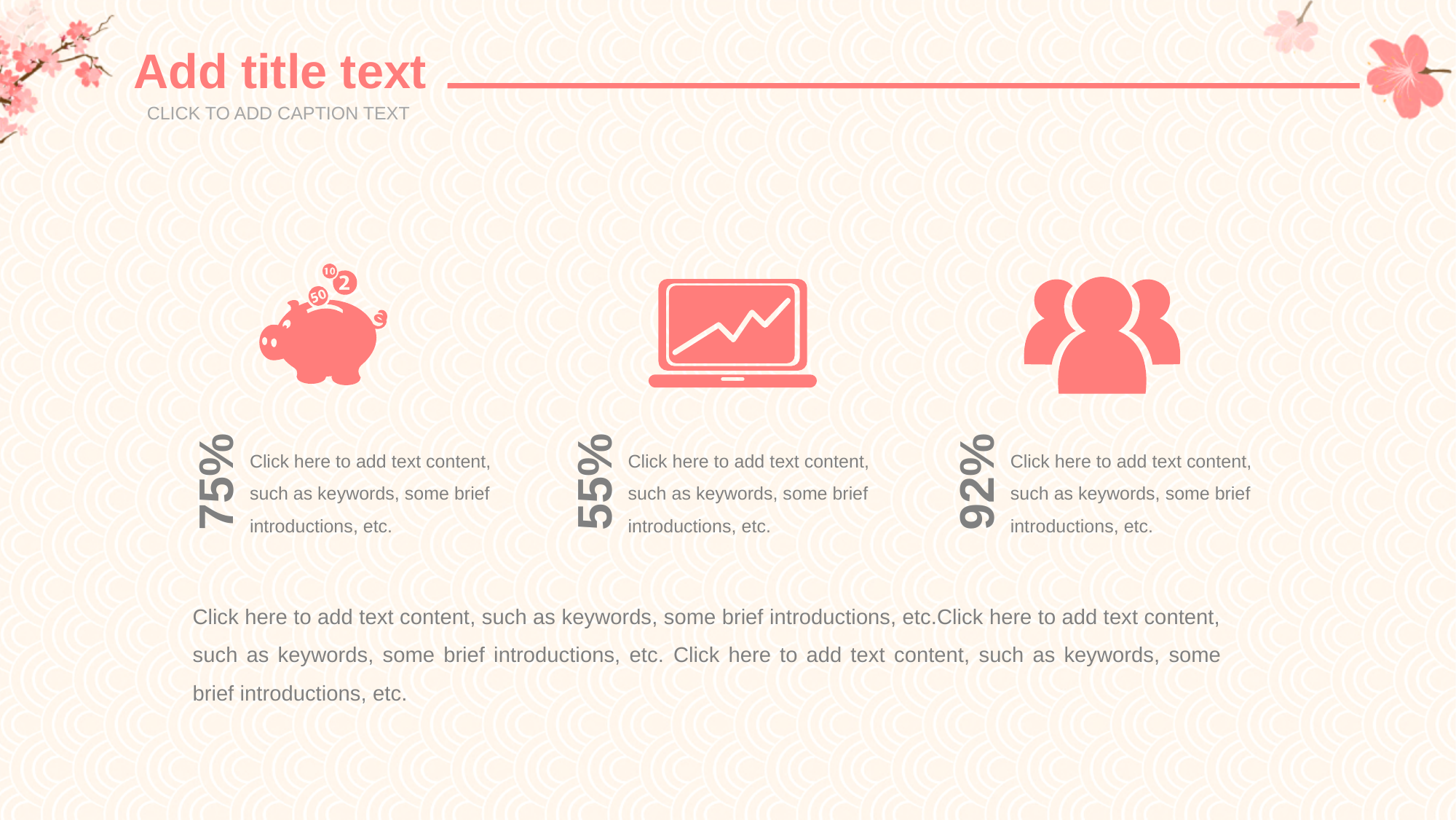

Add title text

CLICK TO ADD CAPTION TEXT

Click here to add text content, such as keywords, some brief introductions, etc.
75%
Click here to add text content, such as keywords, some brief introductions, etc.
55%
Click here to add text content, such as keywords, some brief introductions, etc.
92%
Click here to add text content, such as keywords, some brief introductions, etc.Click here to add text content, such as keywords, some brief introductions, etc. Click here to add text content, such as keywords, some brief introductions, etc.